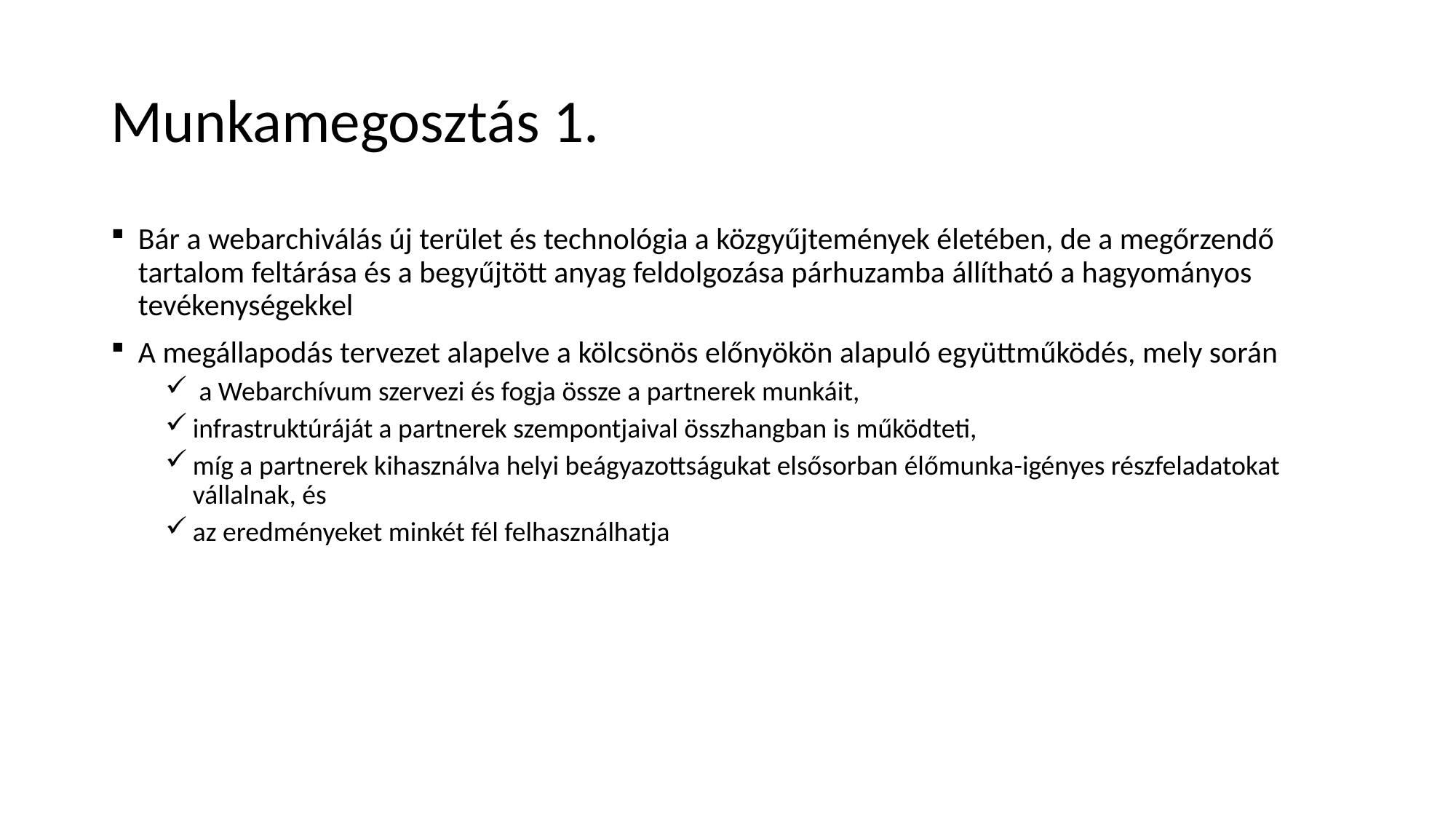

# Munkamegosztás 1.
Bár a webarchiválás új terület és technológia a közgyűjtemények életében, de a megőrzendő tartalom feltárása és a begyűjtött anyag feldolgozása párhuzamba állítható a hagyományos tevékenységekkel
A megállapodás tervezet alapelve a kölcsönös előnyökön alapuló együttműködés, mely során
 a Webarchívum szervezi és fogja össze a partnerek munkáit,
infrastruktúráját a partnerek szempontjaival összhangban is működteti,
míg a partnerek kihasználva helyi beágyazottságukat elsősorban élőmunka-igényes részfeladatokat vállalnak, és
az eredményeket minkét fél felhasználhatja